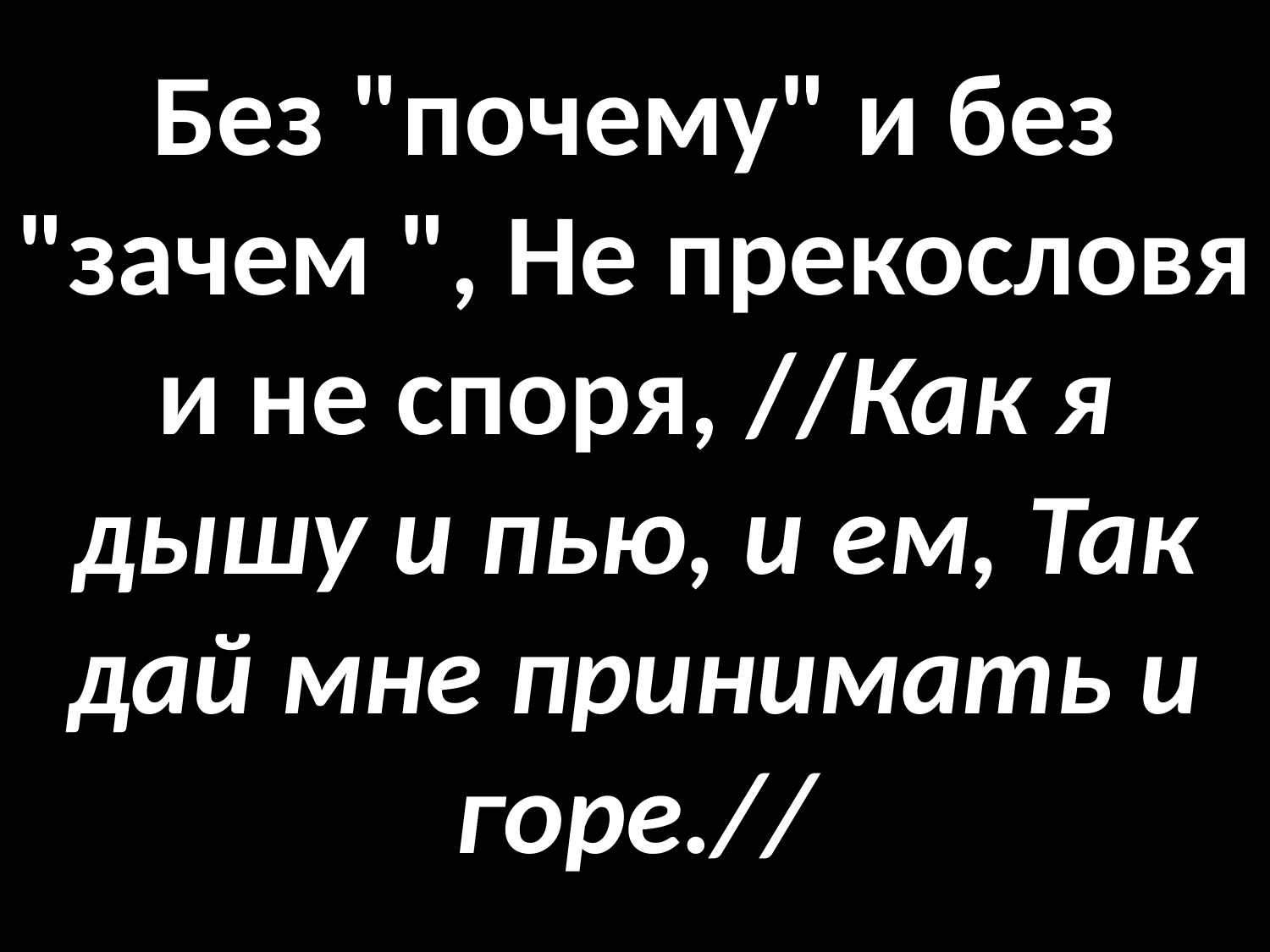

# Без "почему" и без "зачем ", Не прекословя и не споря, //Как я дышу и пью, и ем, Так дай мне принимать и горе.//